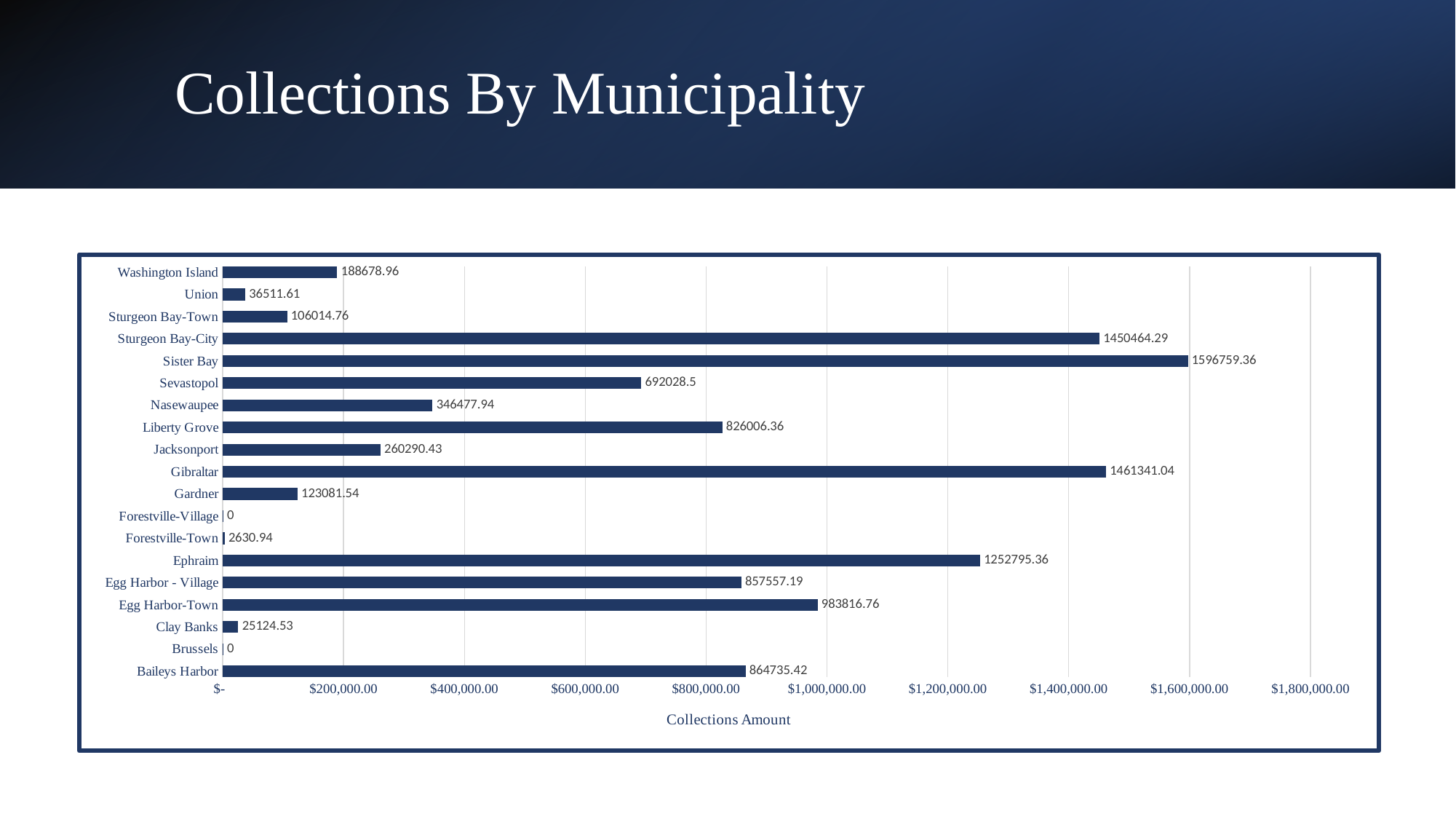

# Collections By Municipality

### Chart

| Category |  |
|---|---|
| Baileys Harbor | 864735.42 |
|  | None |
| Brussels | 0.0 |
|  | None |
| Clay Banks | 25124.53 |
|  | None |
| Egg Harbor-Town | 983816.7599999999 |
|  | None |
| Egg Harbor - Village | 857557.1900000001 |
|  | None |
| Ephraim | 1252795.36 |
|  | None |
| Forestville-Town | 2630.94 |
|  | None |
| Forestville-Village | 0.0 |
|  | None |
| Gardner | 123081.54 |
|  | None |
| Gibraltar | 1461341.04 |
|  | None |
| Jacksonport | 260290.43000000002 |
|  | None |
| Liberty Grove | 826006.36 |
|  | None |
| Nasewaupee | 346477.94000000006 |
|  | None |
| Sevastopol | 692028.5000000001 |
|  | None |
| Sister Bay | 1596759.36 |
|  | None |
| Sturgeon Bay-City | 1450464.29 |
|  | None |
| Sturgeon Bay-Town | 106014.76 |
|  | None |
| Union | 36511.61 |
|  | None |
| Washington Island | 188678.96 |